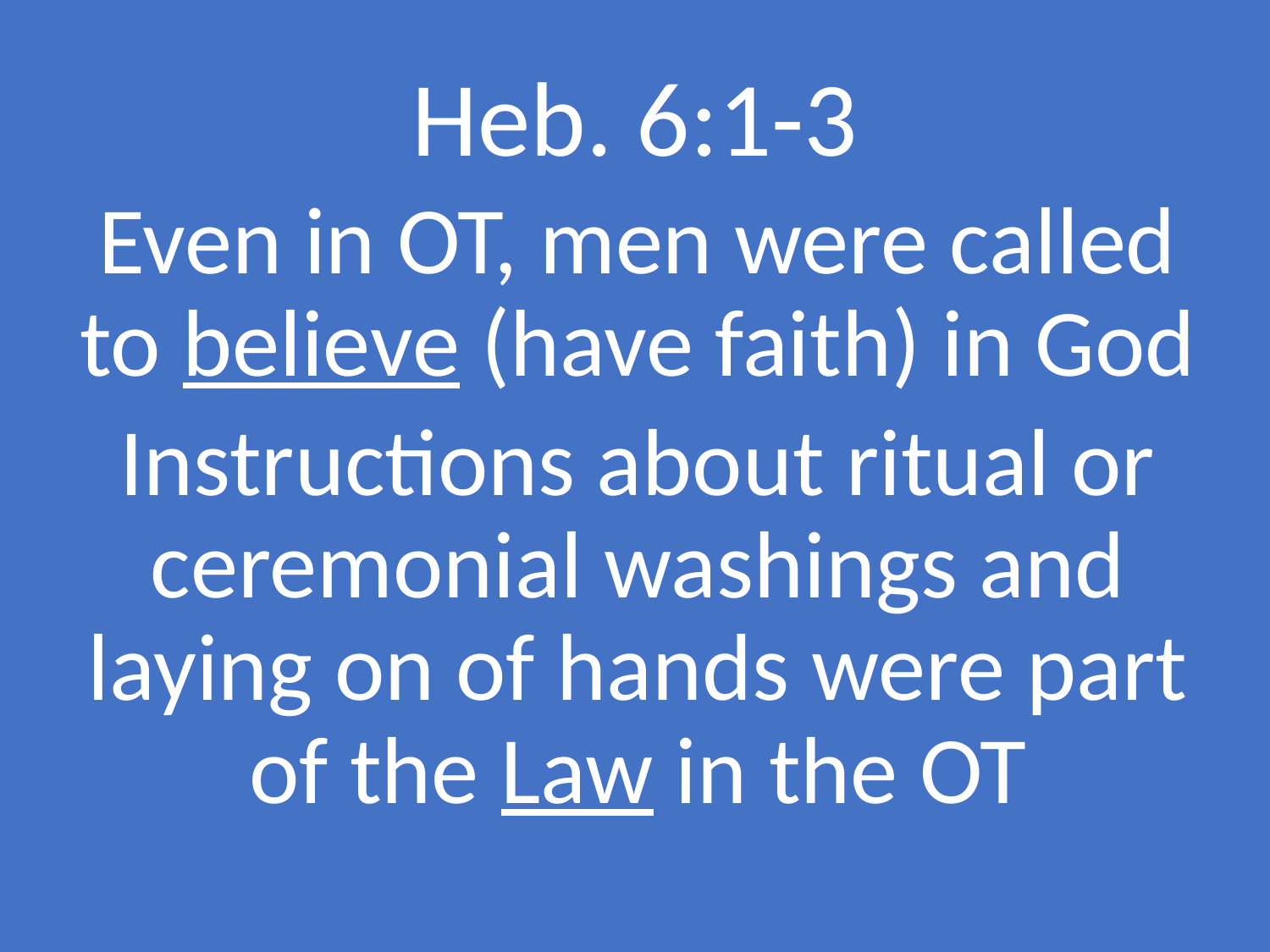

# Heb. 6:1-3
Even in OT, men were called to believe (have faith) in God
Instructions about ritual or ceremonial washings and laying on of hands were part of the Law in the OT